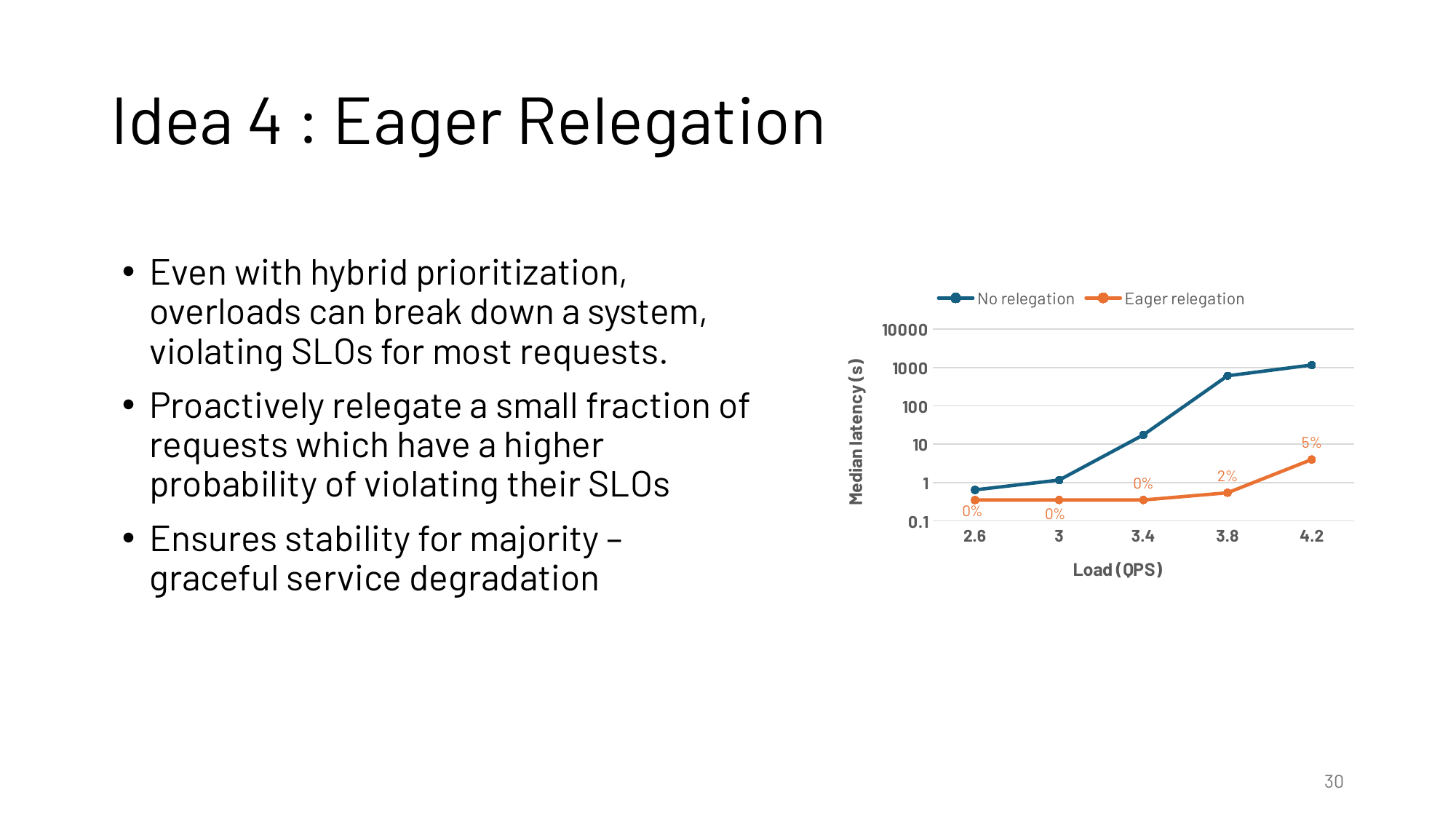

# Idea 4 : Eager Relegation
Even with hybrid prioritization, overloads can break down a system, violating SLOs for most requests.
Proactively relegate a small fraction of requests which have a higher probability of violating their SLOs
Ensures stability for majority – graceful service degradation

### Chart

| Category | No relegation | Eager relegation |
|---|---|---|
| 2.6 | 0.644552042 | 0.351928141 |
| 3 | 1.165187059 | 0.351928141 |
| 3.4 | 17.5614811 | 0.351928141 |
| 3.8 | 610.908525 | 0.543569216 |
| 4.2 | 1165.364648 | 3.998724256 |
30